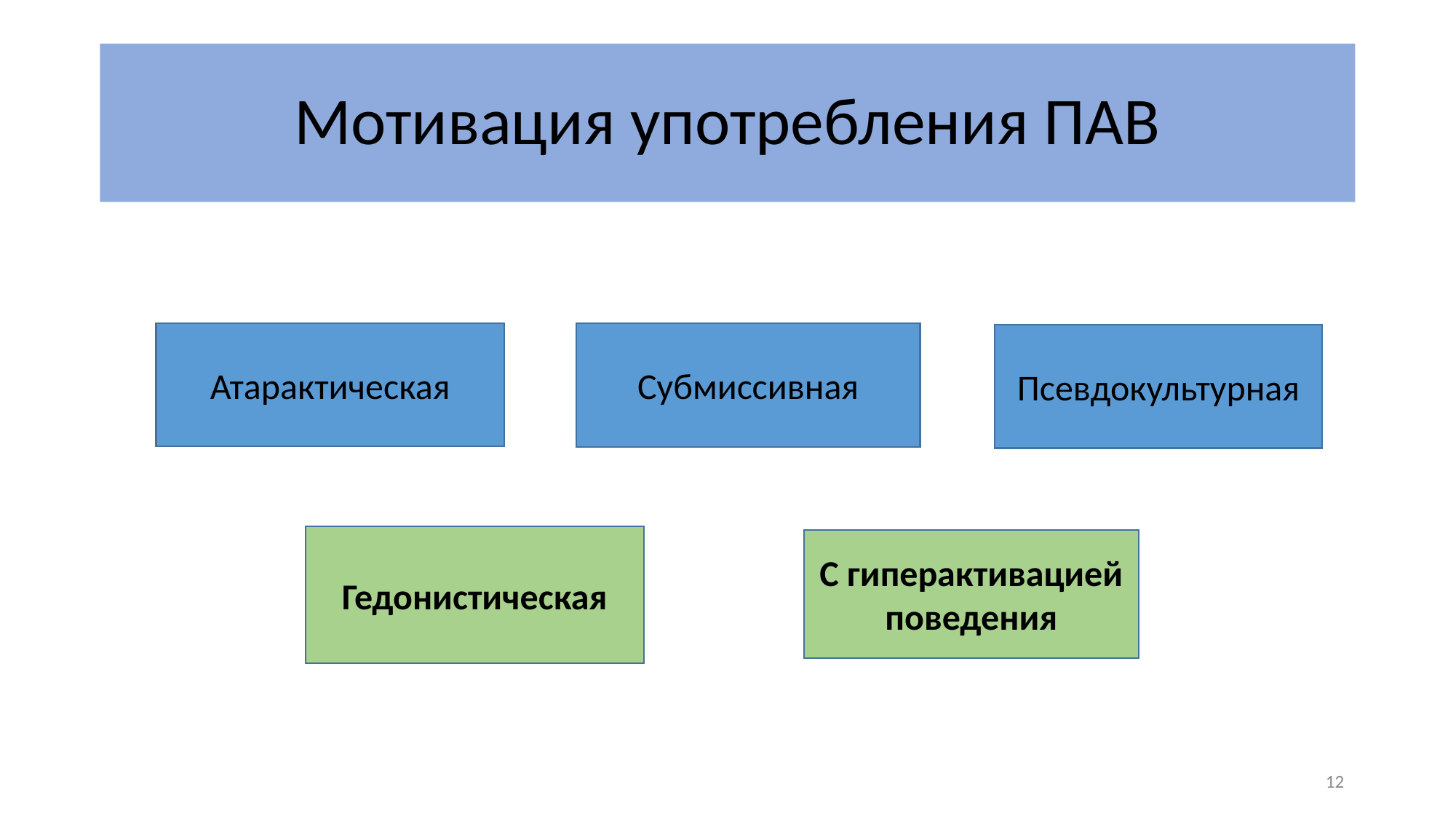

# Мотивация употребления ПАВ
Субмиссивная
Атарактическая
Псевдокультурная
Гедонистическая
С гиперактивацией поведения
12